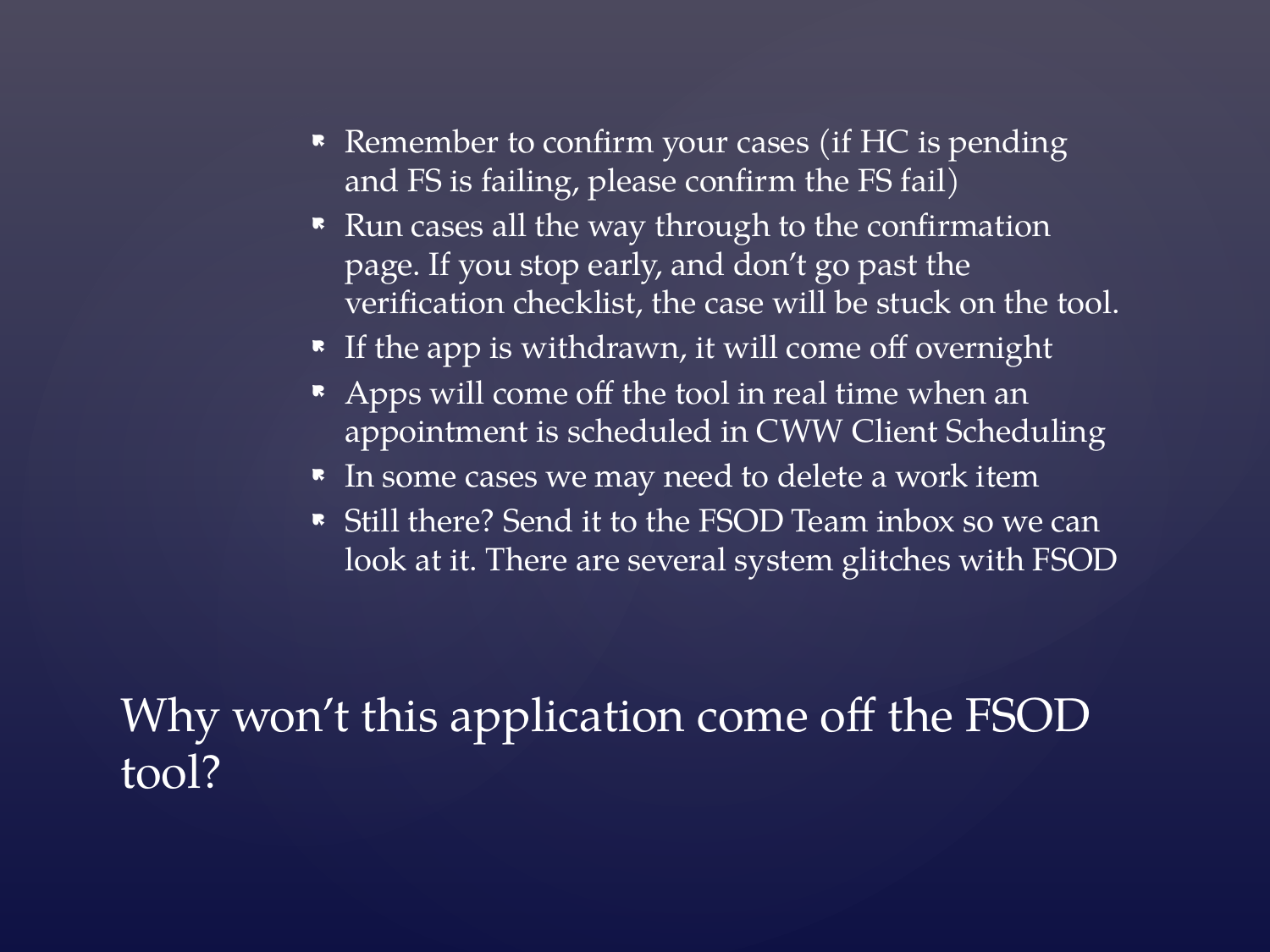

Remember to confirm your cases (if HC is pending and FS is failing, please confirm the FS fail)
Run cases all the way through to the confirmation page. If you stop early, and don’t go past the verification checklist, the case will be stuck on the tool.
If the app is withdrawn, it will come off overnight
Apps will come off the tool in real time when an appointment is scheduled in CWW Client Scheduling
In some cases we may need to delete a work item
Still there? Send it to the FSOD Team inbox so we can look at it. There are several system glitches with FSOD
# Why won’t this application come off the FSOD tool?